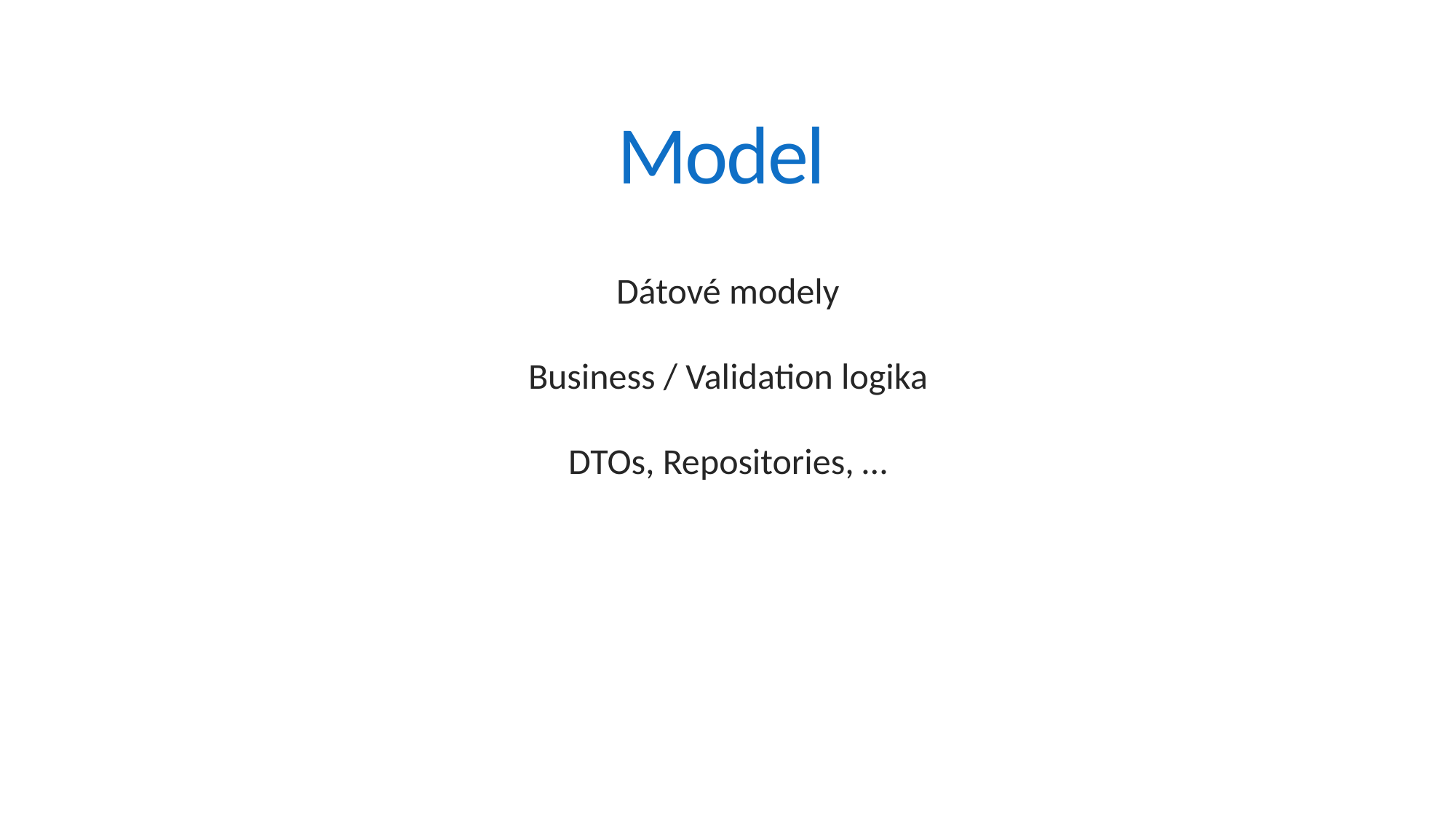

# Model
Dátové modely
Business / Validation logika
DTOs, Repositories, …